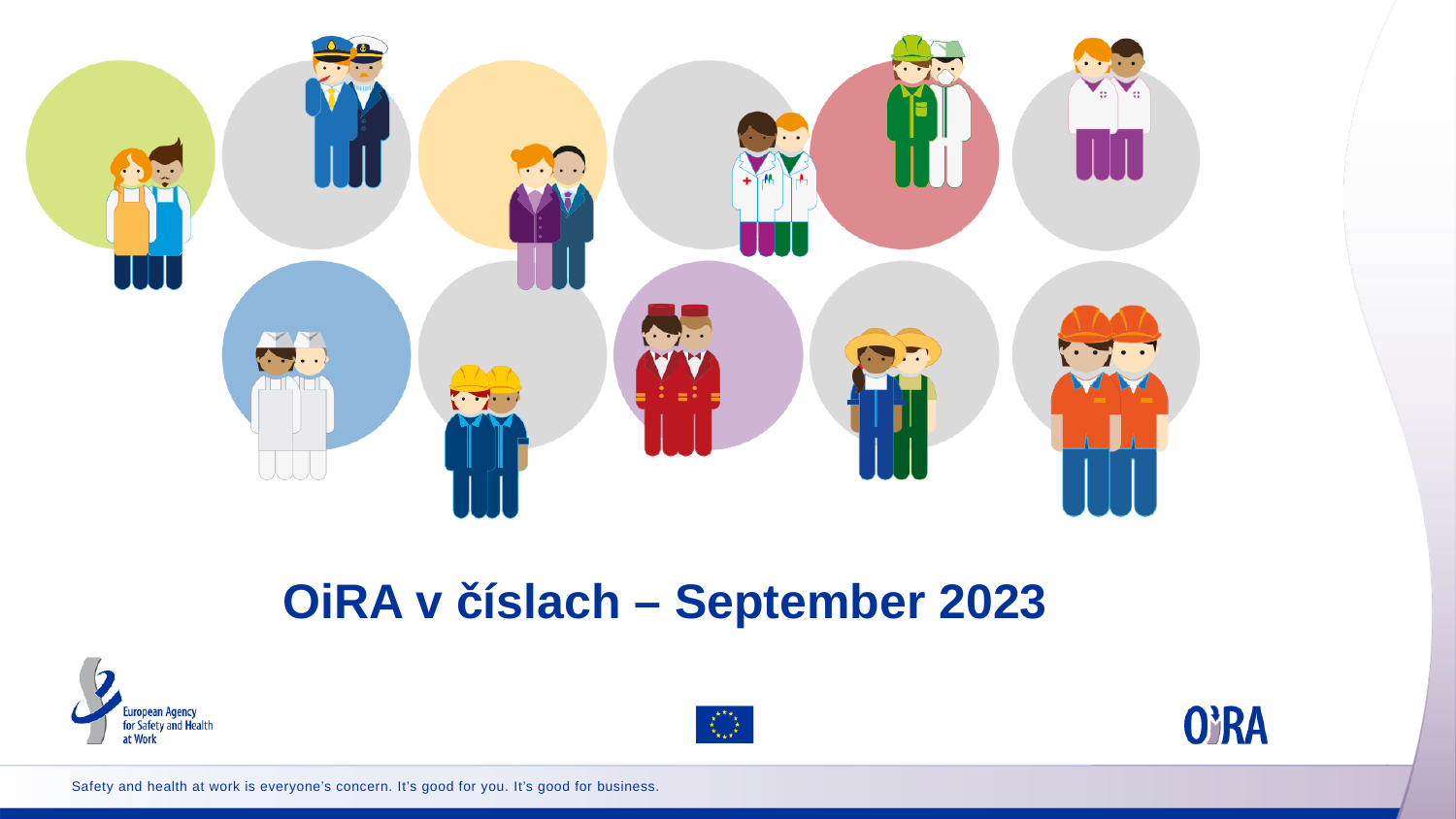

# OiRA v číslach – September 2023